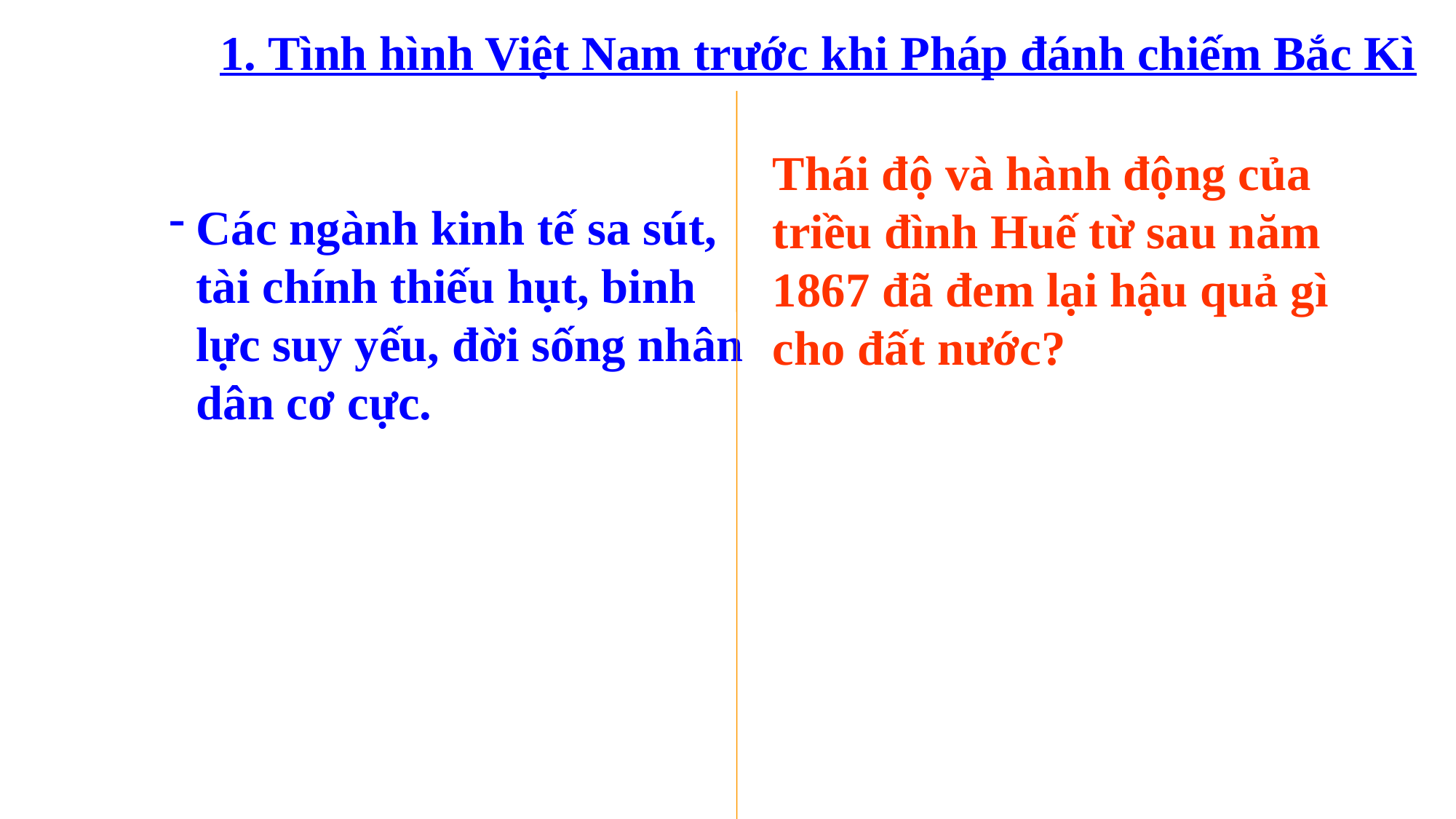

# 1. Tình hình Việt Nam trước khi Pháp đánh chiếm Bắc Kì

Thái độ và hành động của triều đình Huế từ sau năm 1867 đã đem lại hậu quả gì cho đất nước?
Các ngành kinh tế sa sút, tài chính thiếu hụt, binh lực suy yếu, đời sống nhân dân cơ cực.